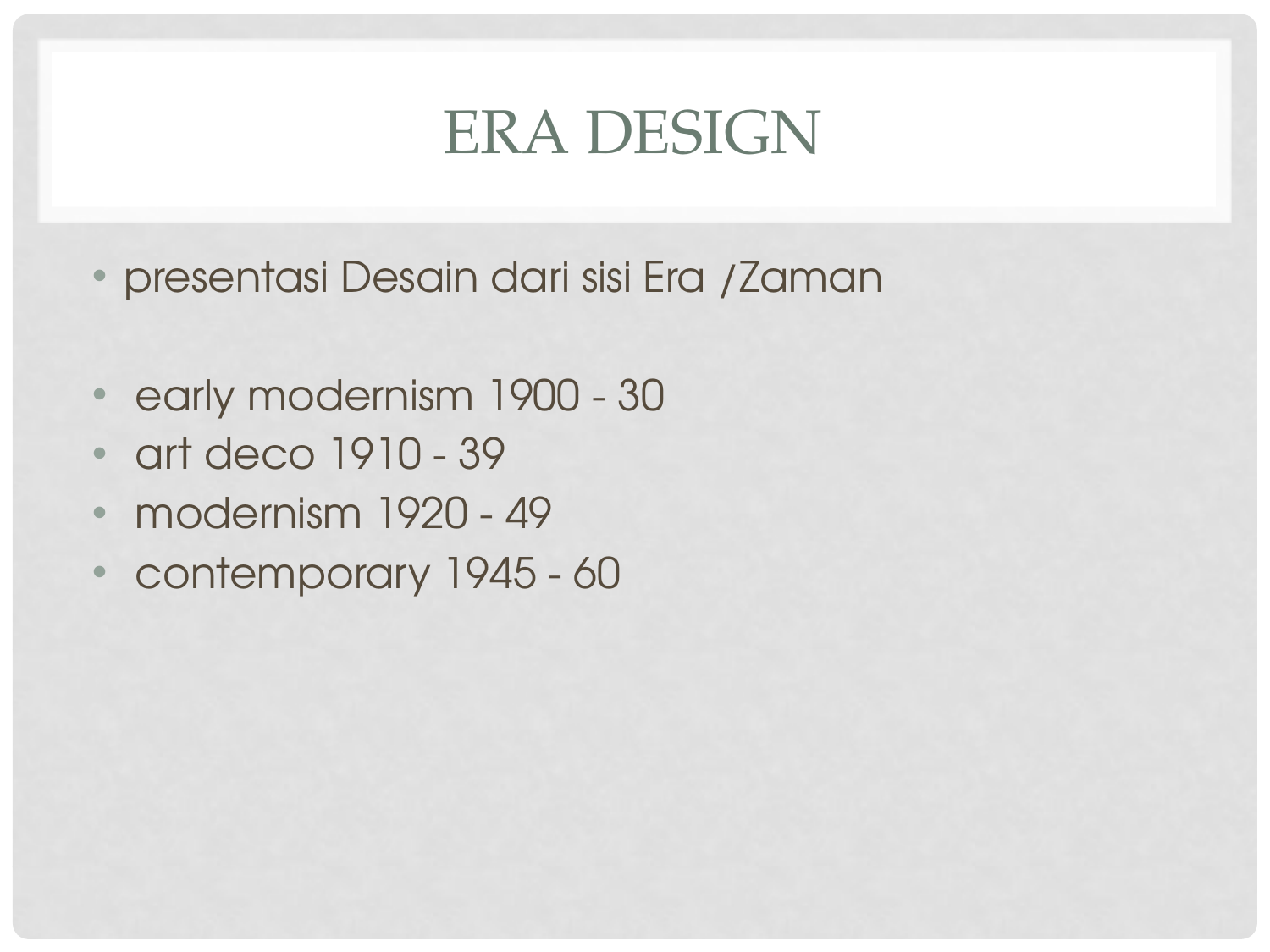

# Era design
presentasi Desain dari sisi Era /Zaman

 early modernism 1900 - 30
 art deco 1910 - 39
 modernism 1920 - 49
 contemporary 1945 - 60